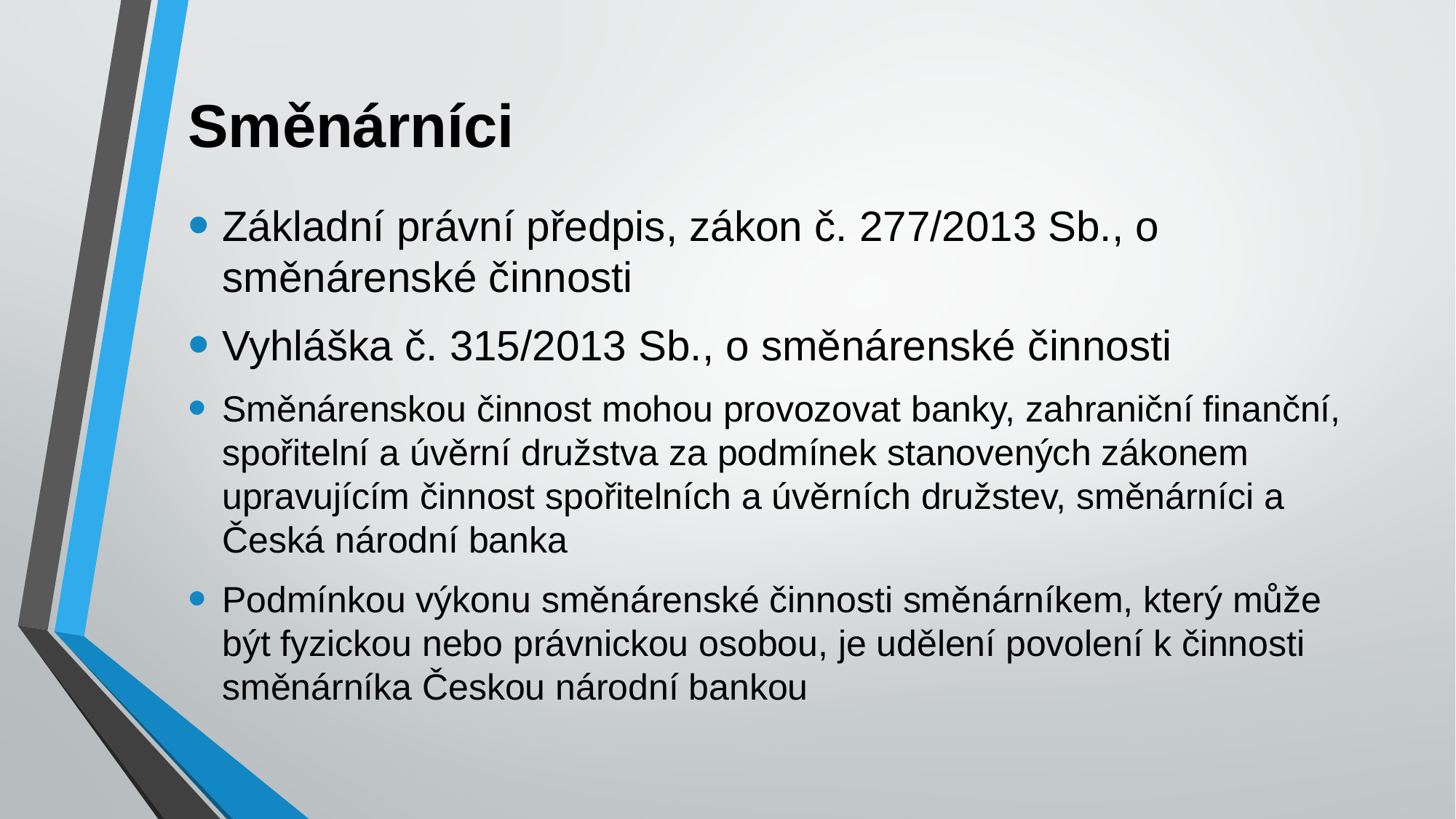

# Směnárníci
Základní právní předpis, zákon č. 277/2013 Sb., o směnárenské činnosti
Vyhláška č. 315/2013 Sb., o směnárenské činnosti
Směnárenskou činnost mohou provozovat banky, zahraniční finanční, spořitelní a úvěrní družstva za podmínek stanovených zákonem upravujícím činnost spořitelních a úvěrních družstev, směnárníci a Česká národní banka
Podmínkou výkonu směnárenské činnosti směnárníkem, který může být fyzickou nebo právnickou osobou, je udělení povolení k činnosti směnárníka Českou národní bankou